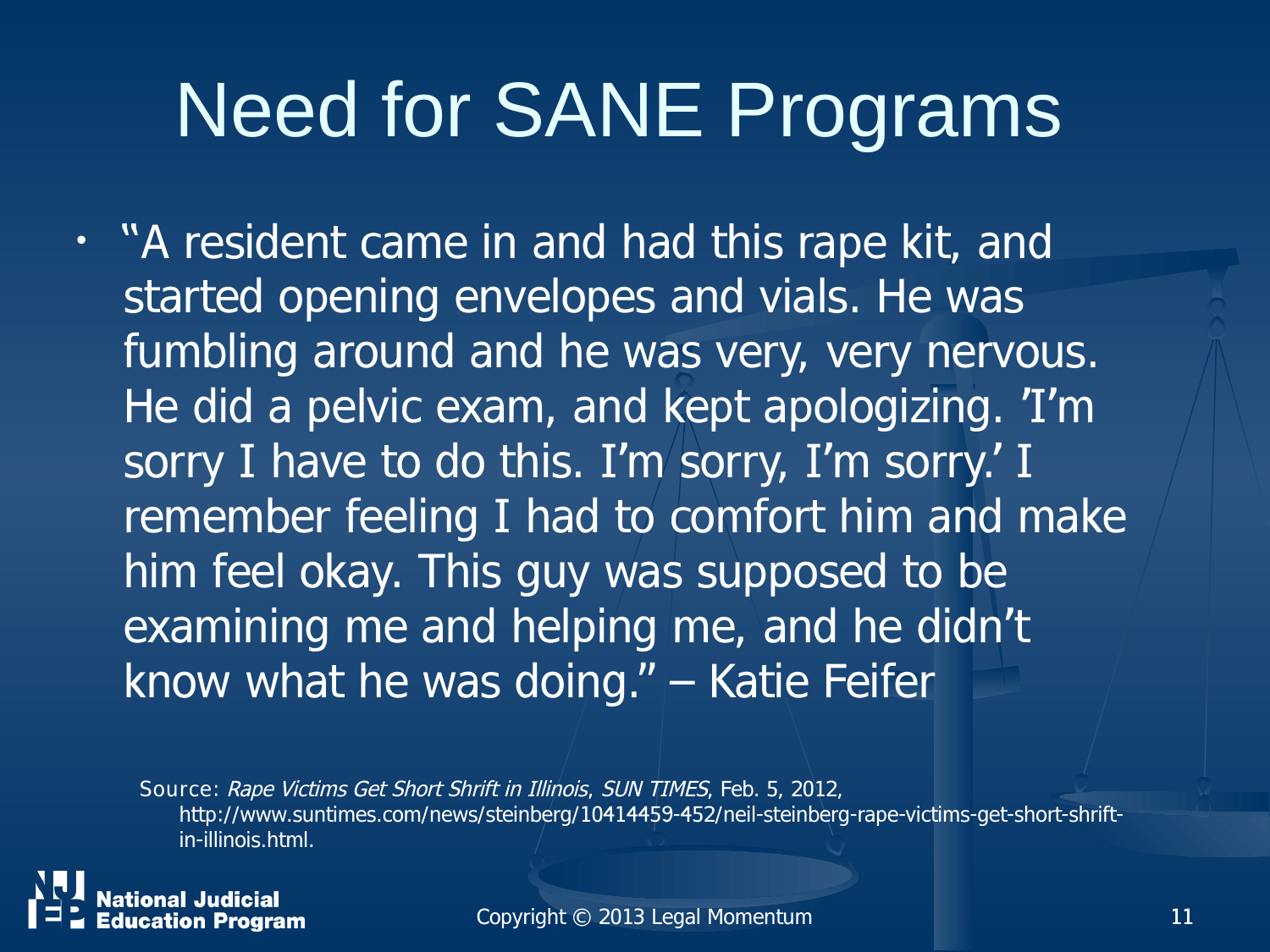

# Need for SANE Programs

“A resident came in and had this rape kit, and started opening envelopes and vials. He was fumbling around and he was very, very nervous. He did a pelvic exam, and kept apologizing. ’I’m sorry I have to do this. I’m sorry, I’m sorry.’ I remember feeling I had to comfort him and make him feel okay. This guy was supposed to be examining me and helping me, and he didn’t know what he was doing.” – Katie Feifer

Source: Rape Victims Get Short Shrift in Illinois, Sun Times, Feb. 5, 2012, http://www.suntimes.com/news/steinberg/10414459-452/neil-steinberg-rape-victims-get-short-shrift-in-illinois.html.

Copyright © 2013 Legal Momentum
11
11